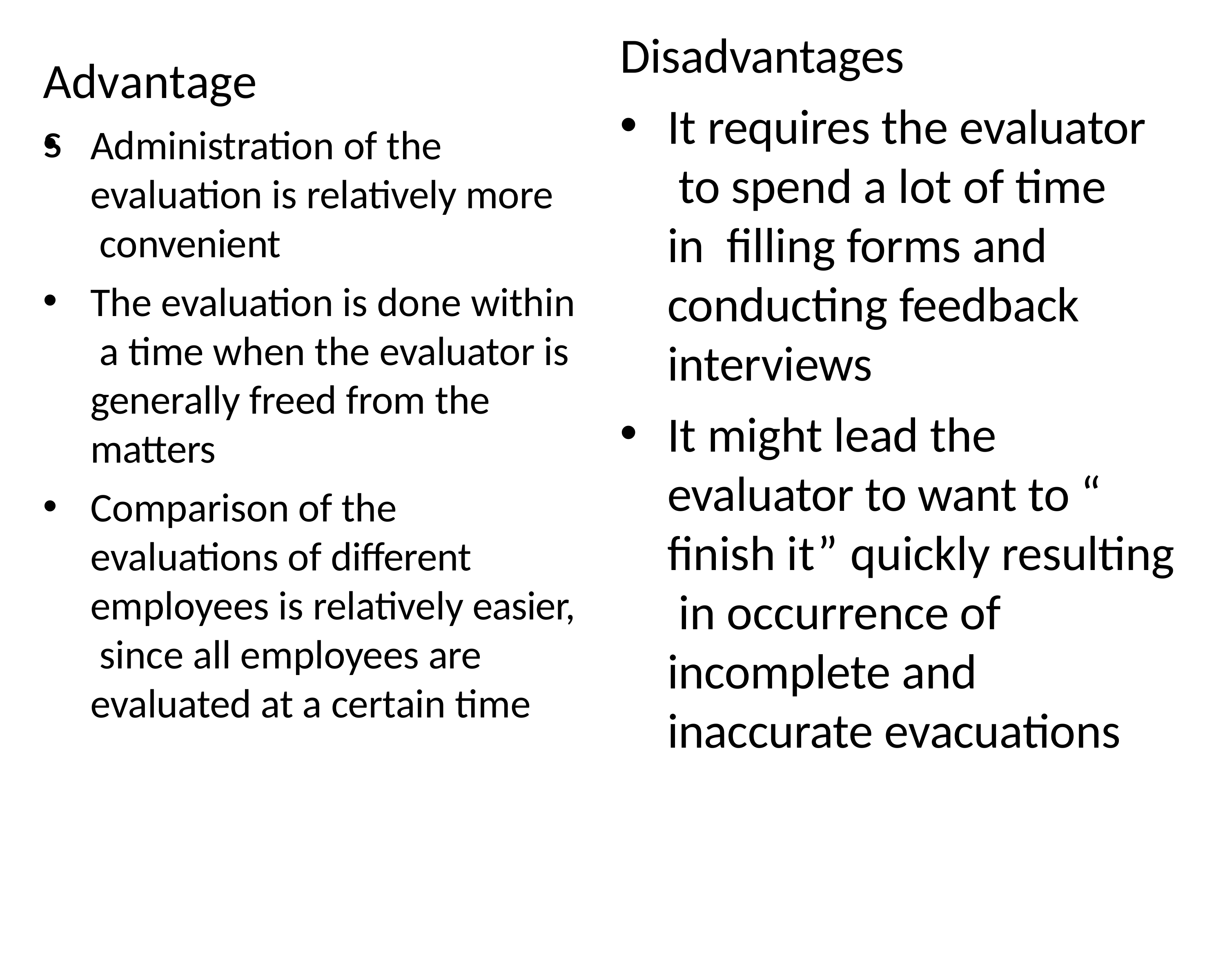

# Disadvantages
Advantages
It requires the evaluator  to spend a lot of time in  filling forms and  conducting feedback  interviews
It might lead the  evaluator to want to “  finish it” quickly resulting  in occurrence of  incomplete and  inaccurate evacuations
Administration of the  evaluation is relatively more  convenient
The evaluation is done within  a time when the evaluator is  generally freed from the  matters
Comparison of the  evaluations of different  employees is relatively easier,  since all employees are  evaluated at a certain time